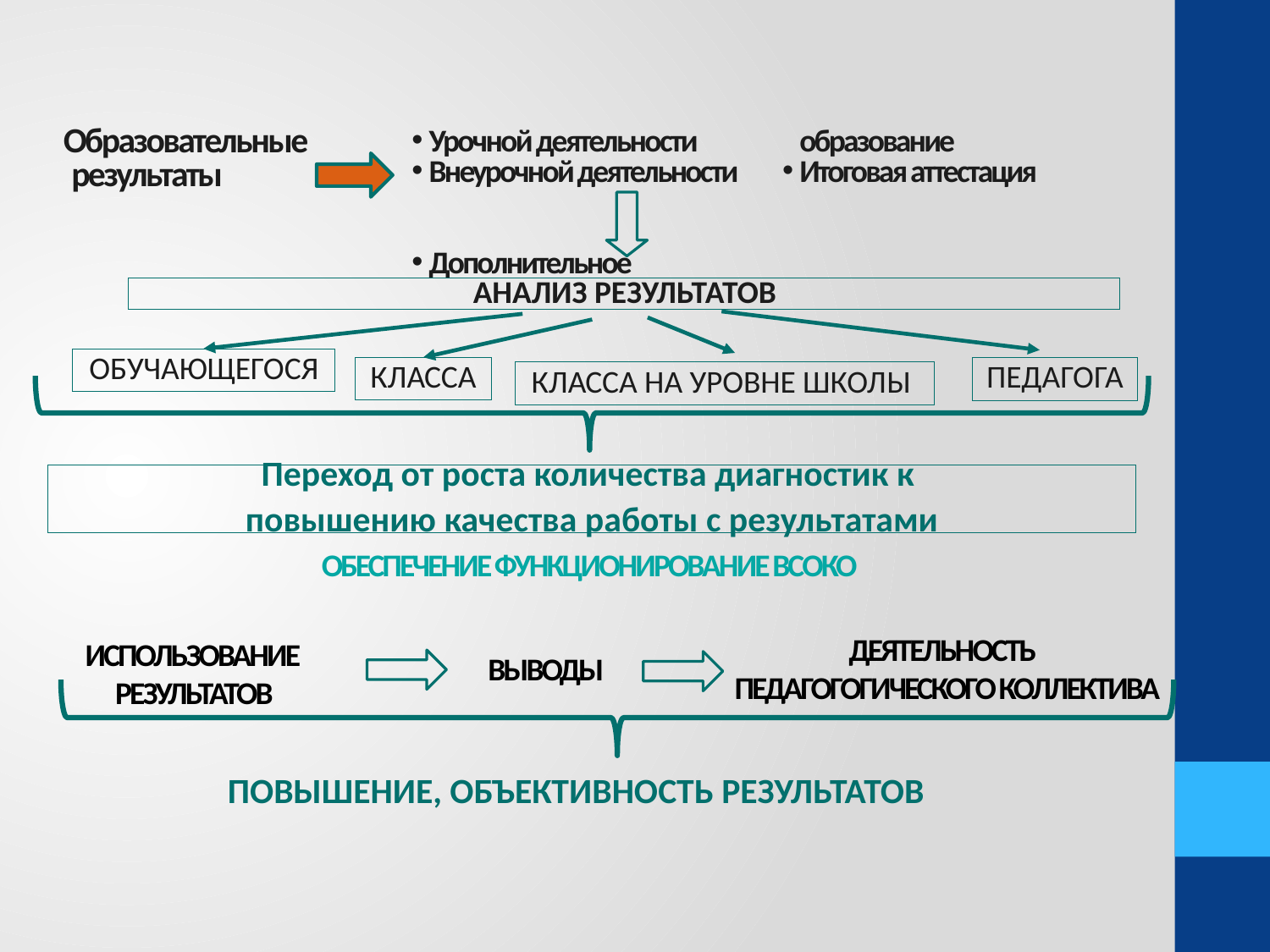

Урочной деятельности
Внеурочной деятельности

Дополнительное образование
Итоговая аттестация
Образовательные
 результаты

АНАЛИЗ РЕЗУЛЬТАТОВ
ОБУЧАЮЩЕГОСЯ
КЛАССА
ПЕДАГОГА
КЛАССА НА УРОВНЕ ШКОЛЫ
Переход от роста количества диагностик к
повышению качества работы с результатами
ОБЕСПЕЧЕНИЕ ФУНКЦИОНИРОВАНИЕ ВСОКО
ДЕЯТЕЛЬНОСТЬ
ПЕДАГОГОГИЧЕСКОГО КОЛЛЕКТИВА
ИСПОЛЬЗОВАНИЕ  РЕЗУЛЬТАТОВ
ВЫВОДЫ

ПОВЫШЕНИЕ, ОБЪЕКТИВНОСТЬ РЕЗУЛЬТАТОВ